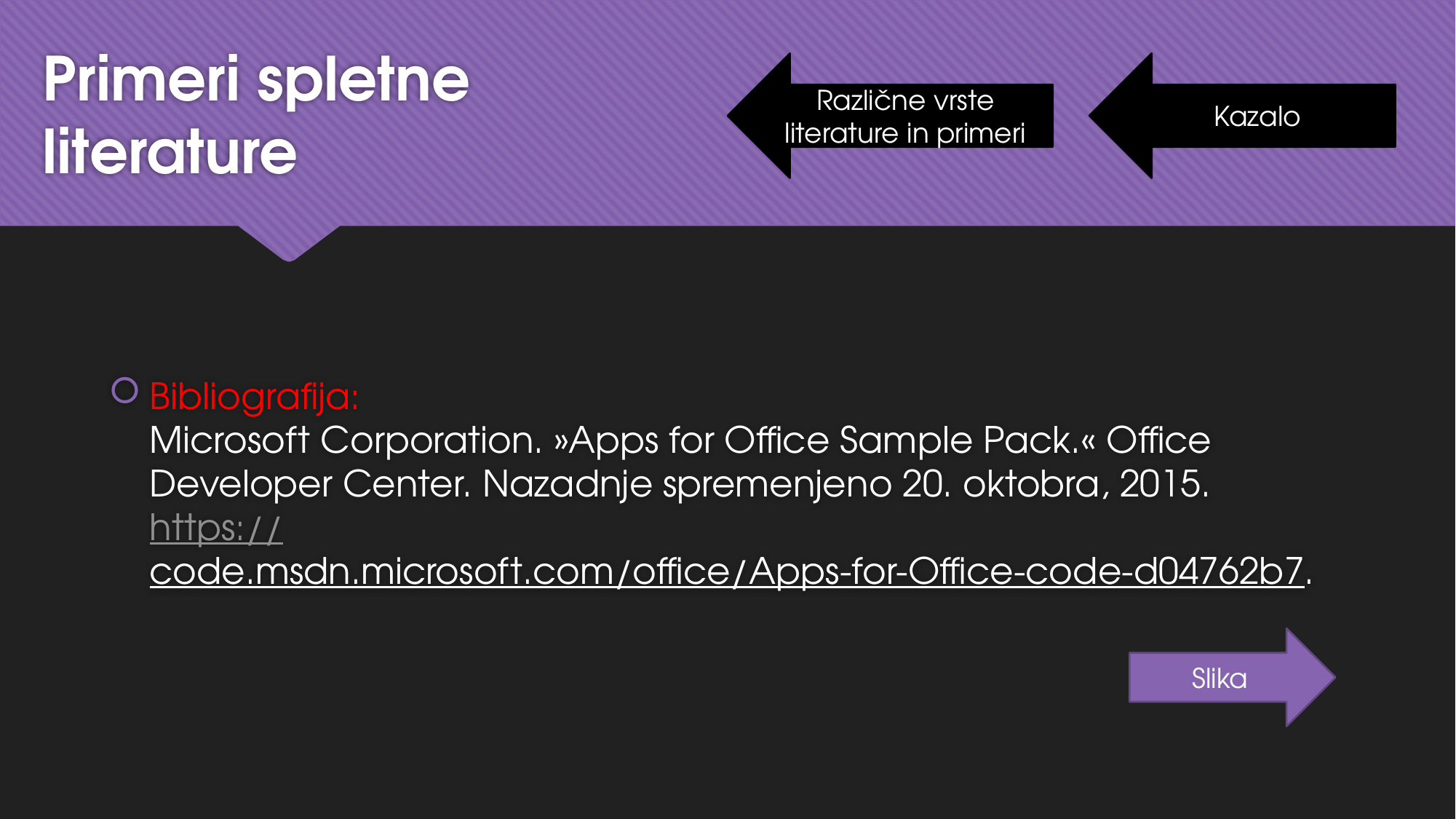

# Primeri spletne literature
Različne vrste literature in primeri
Kazalo
Bibliografija:
Microsoft Corporation. »Apps for Office Sample Pack.« Office Developer Center. Nazadnje spremenjeno 20. oktobra, 2015. https://code.msdn.microsoft.com/office/Apps-for-Office-code-d04762b7.
Slika